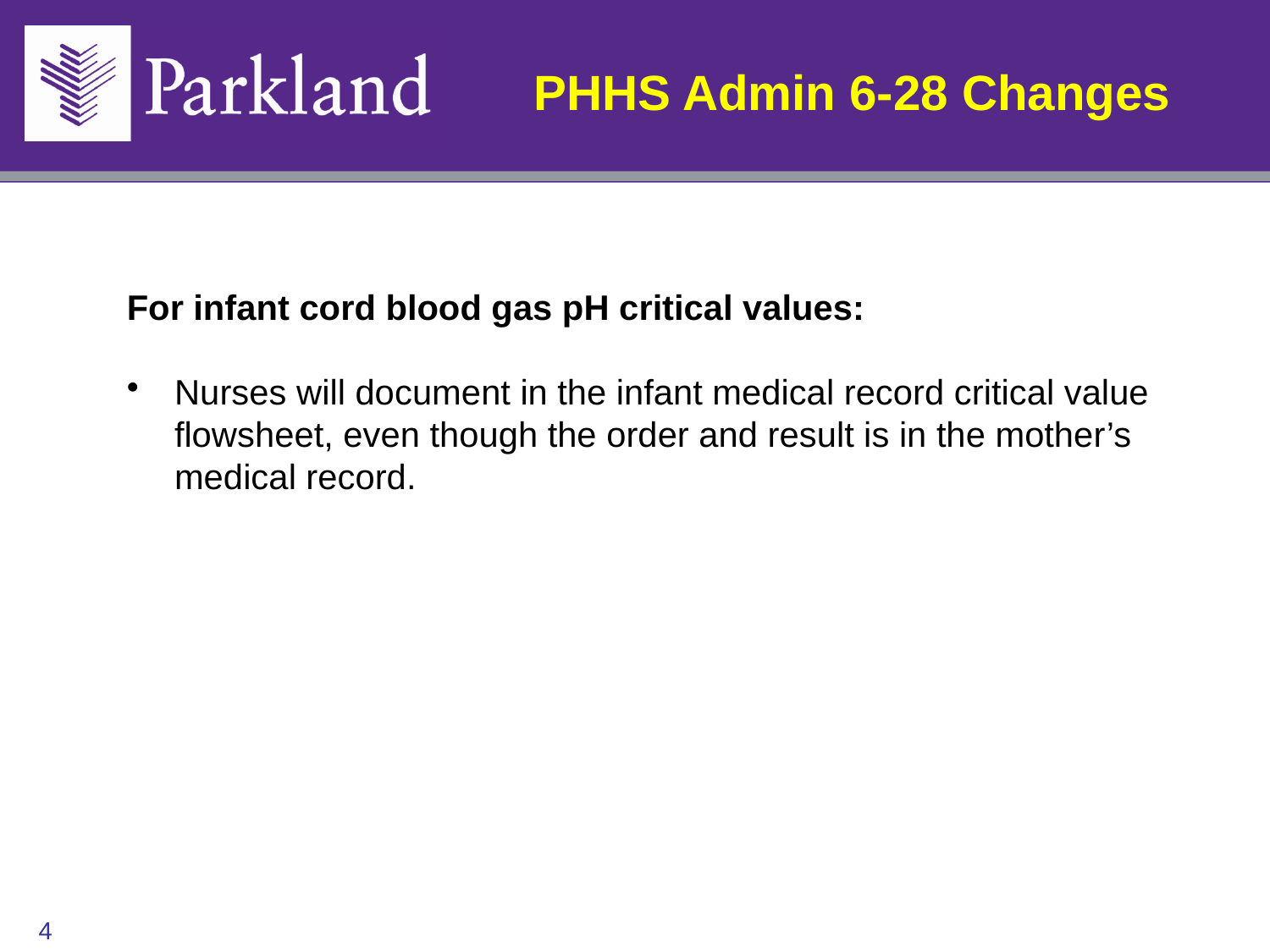

# PHHS Admin 6-28 Changes

For infant cord blood gas pH critical values:

Nurses will document in the infant medical record critical value flowsheet, even though the order and result is in the mother’s medical record.

4